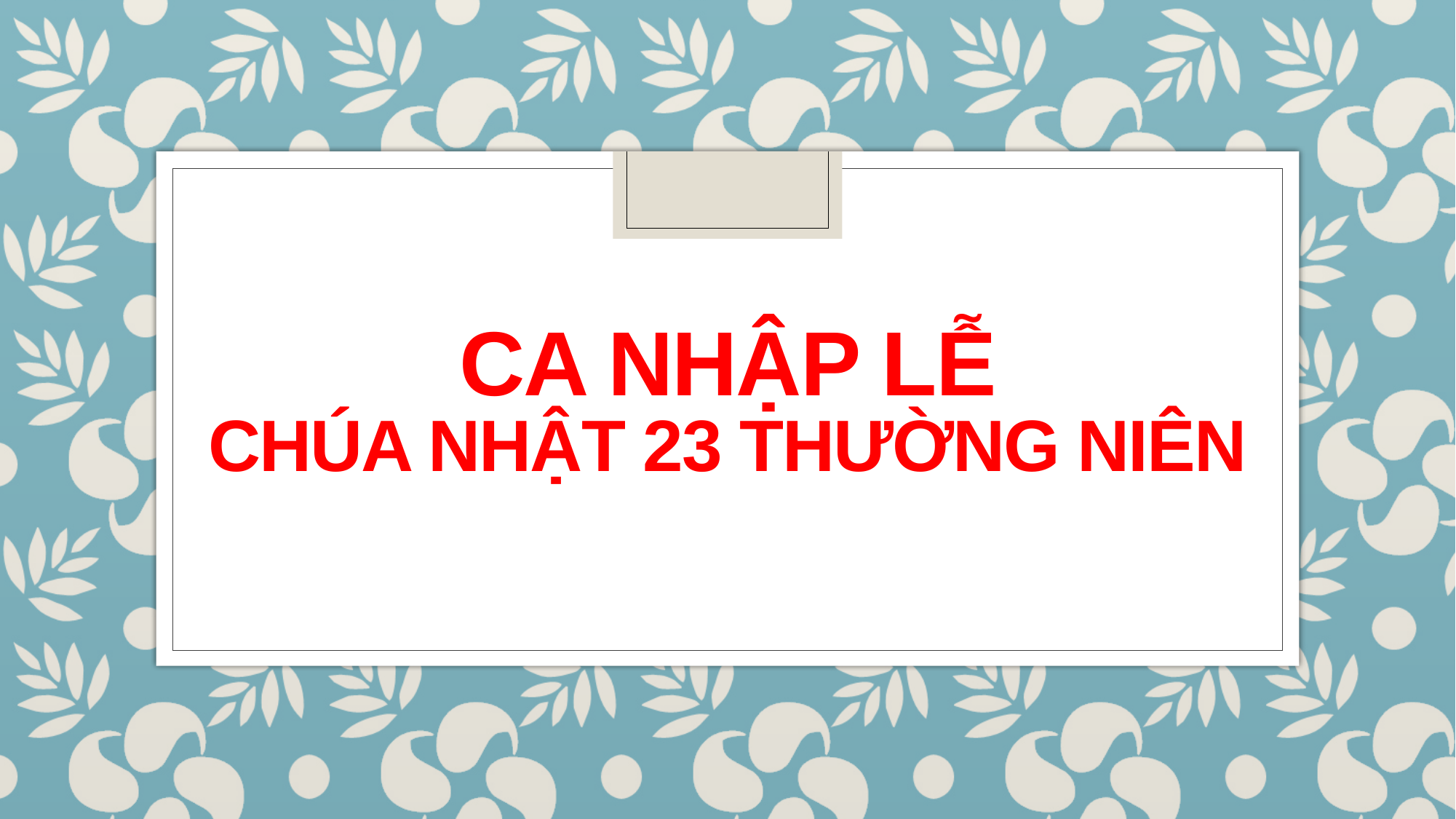

# Ca nhập lễ Chúa Nhật 23 Thường niên